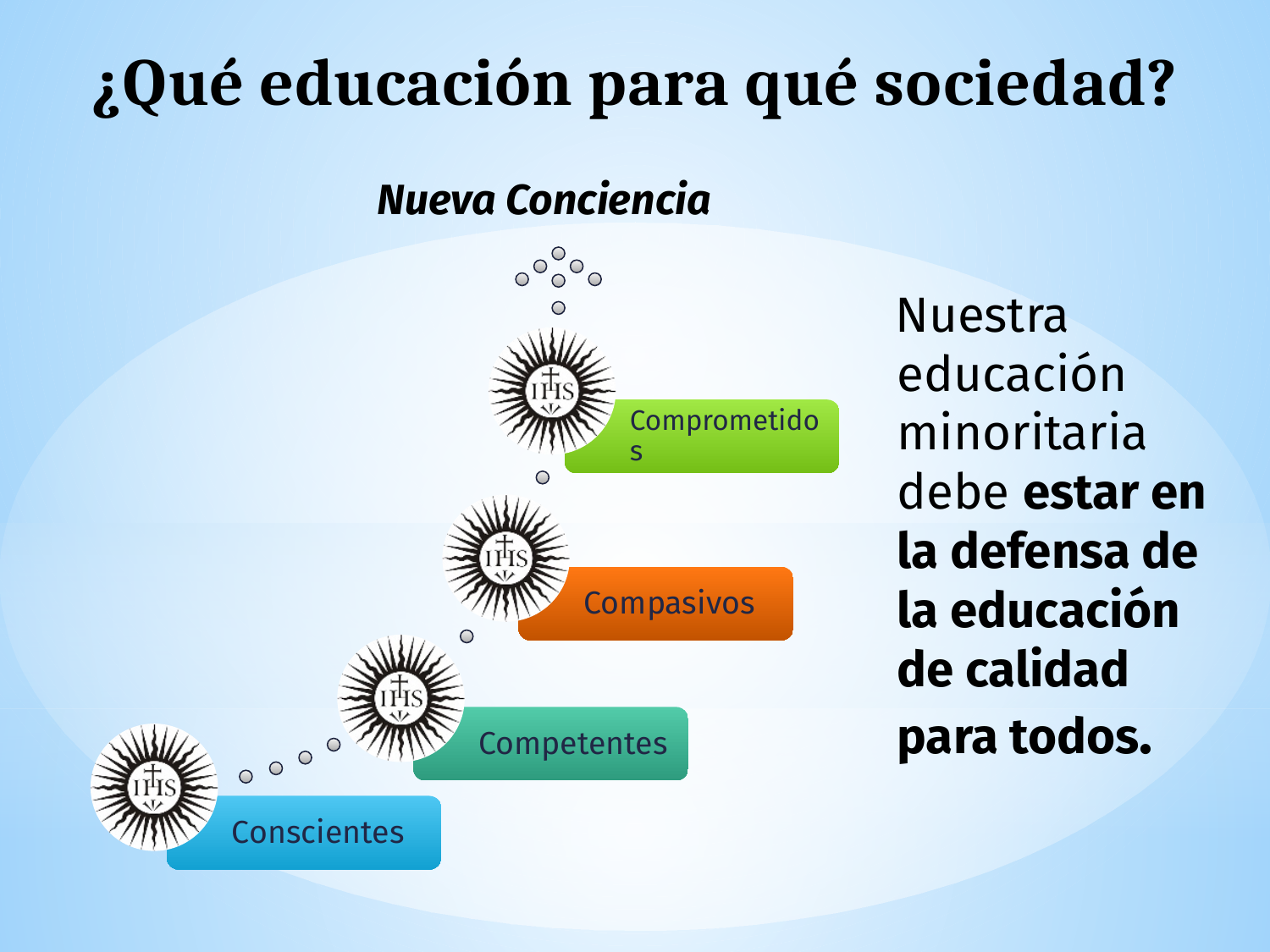

¿Qué educación para qué sociedad?
Nueva Conciencia
Conscientes
Competentes
Compasivos
Comprometidos
Nuestra educación minoritaria debe estar en la defensa de la educación de calidad para todos.